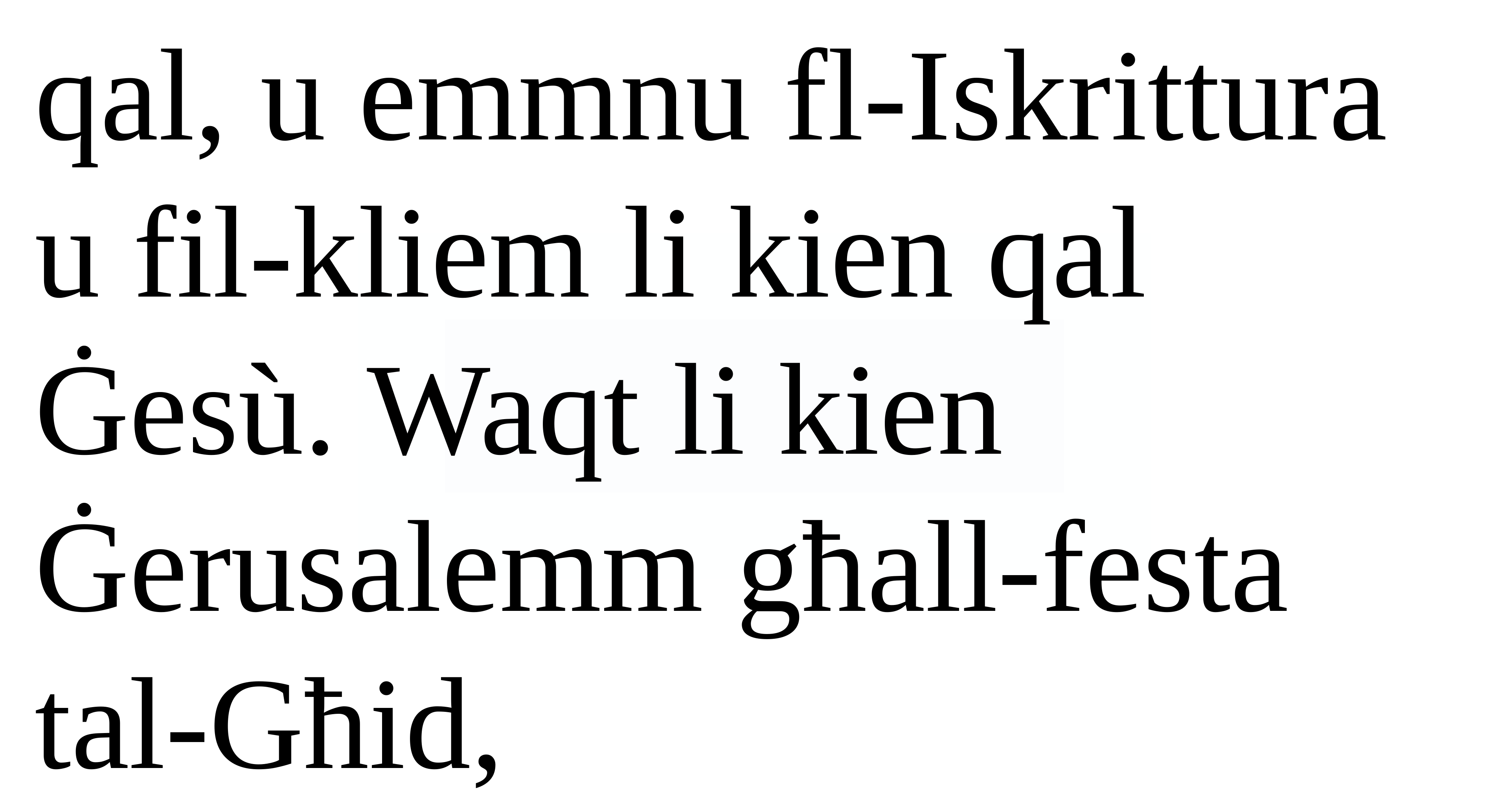

qal, u emmnu fl-Iskrittura u fil-kliem li kien qal Ġesù. Waqt li kien Ġerusalemm għall-festa tal-Għid,